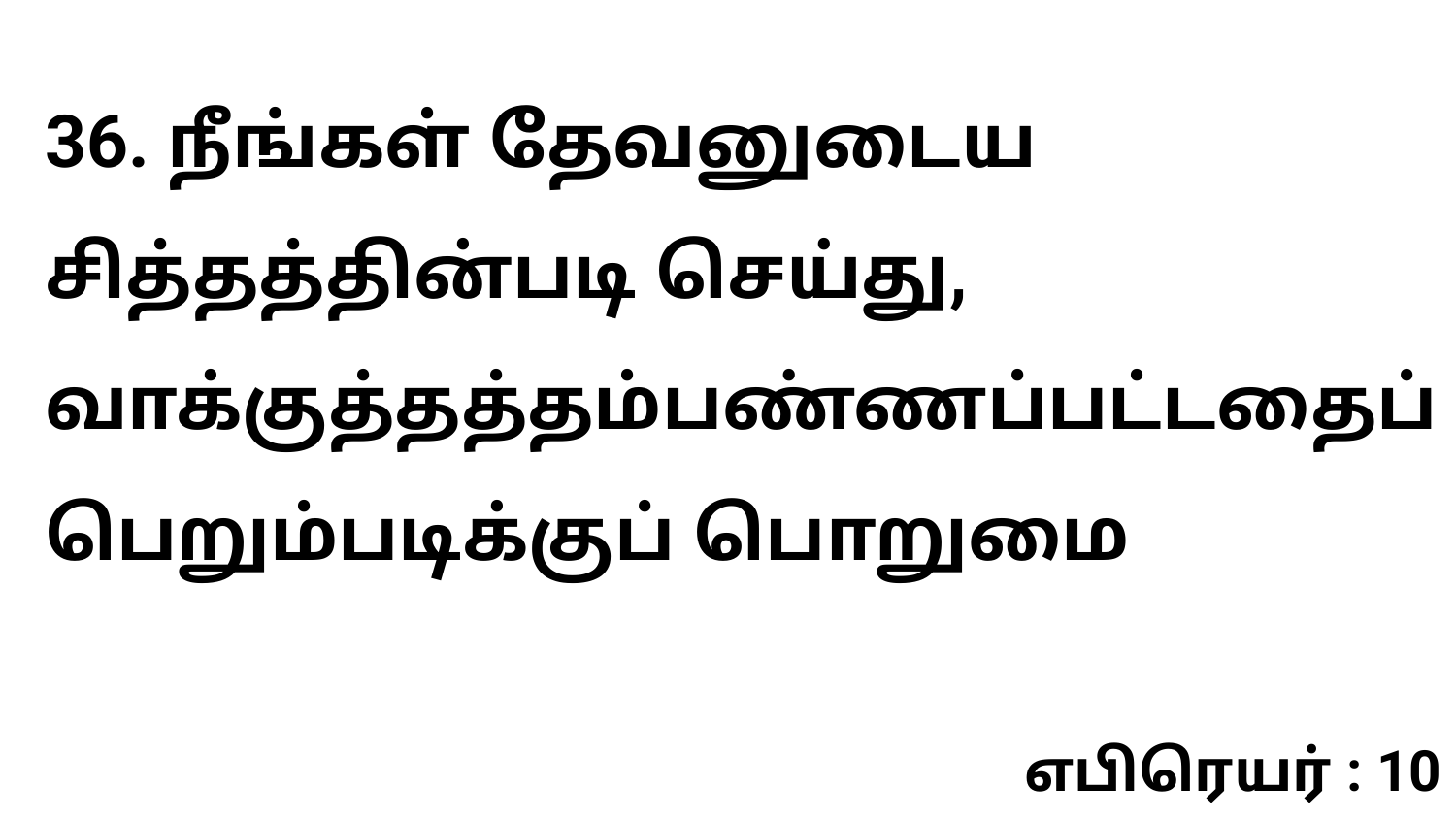

36. நீங்கள் தேவனுடைய சித்தத்தின்படி செய்து, வாக்குத்தத்தம்பண்ணப்பட்டதைப் பெறும்படிக்குப் பொறுமை
எபிரெயர் : 10